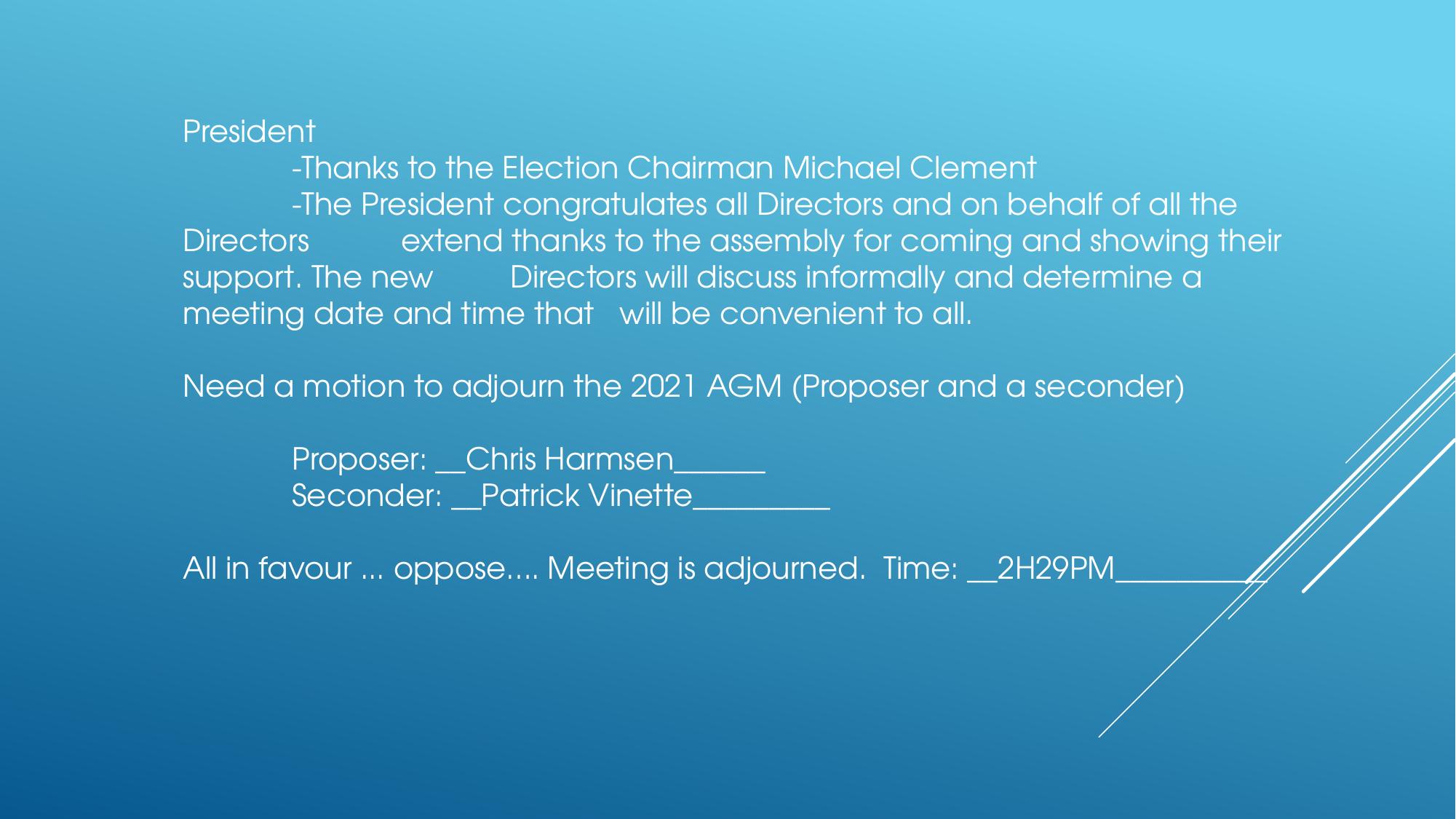

President
	-Thanks to the Election Chairman Michael Clement
	-The President congratulates all Directors and on behalf of all the Directors 	extend thanks to the assembly for coming and showing their support. The new 	Directors will discuss informally and determine a meeting date and time that 	will be convenient to all.

Need a motion to adjourn the 2021 AGM (Proposer and a seconder)

	Proposer: __Chris Harmsen______
	Seconder: __Patrick Vinette_________

All in favour ... oppose…. Meeting is adjourned.  Time: __2H29PM__________